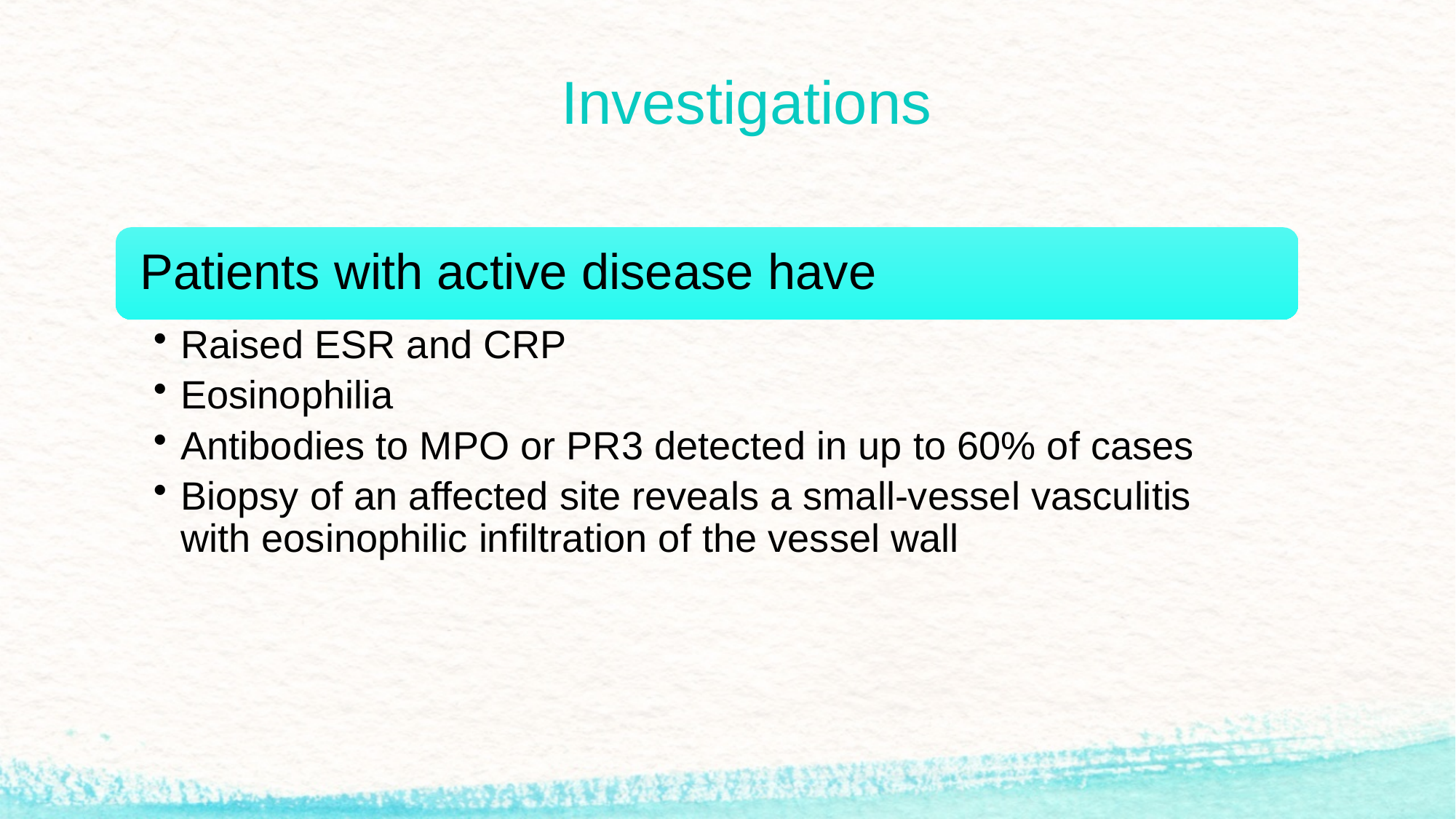

# Investigations
Patients with active disease have
Raised ESR and CRP
Eosinophilia
Antibodies to MPO or PR3 detected in up to 60% of cases
Biopsy of an affected site reveals a small-vessel vasculitis with eosinophilic infiltration of the vessel wall